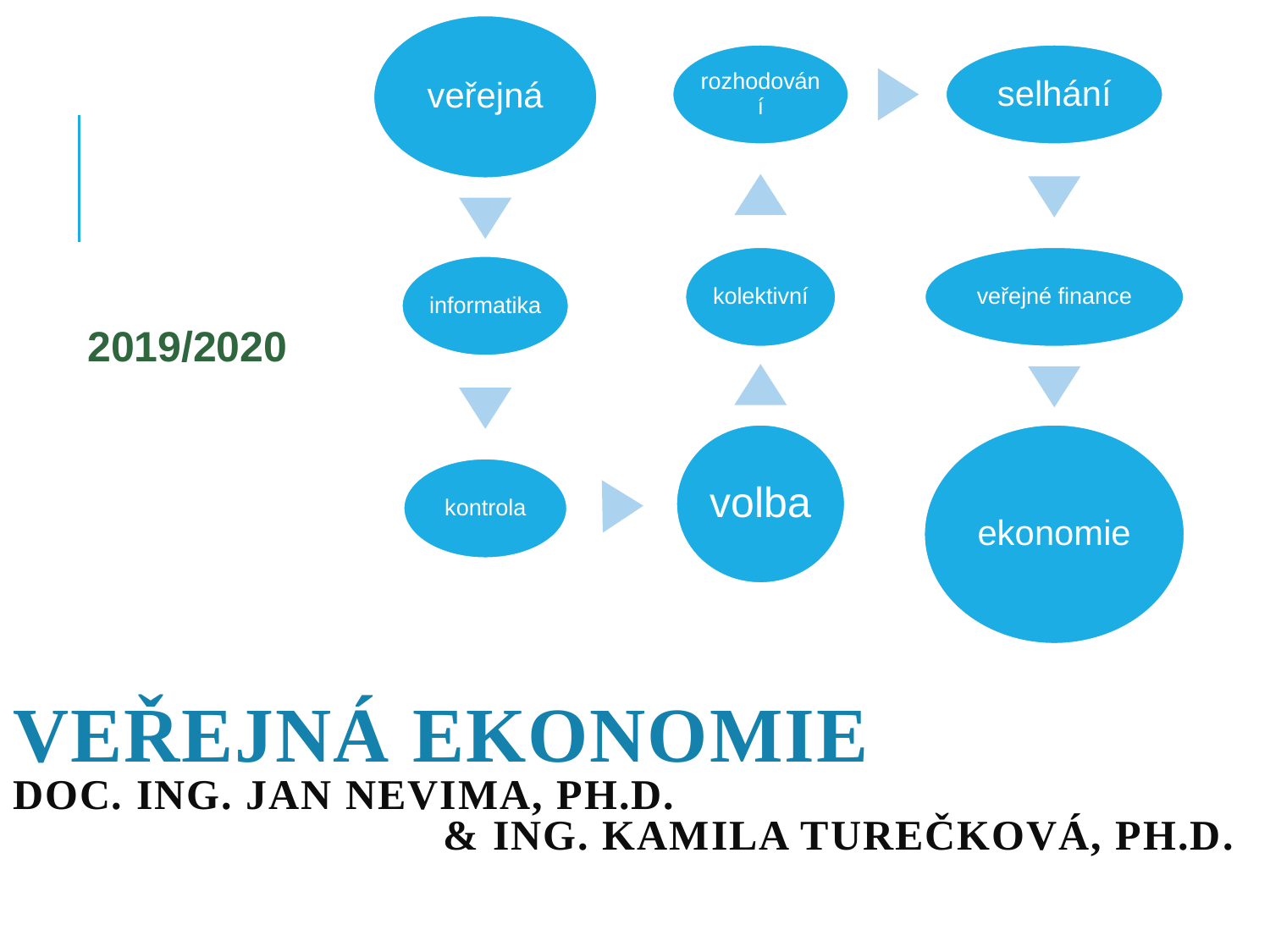

veřejná
informatika
kontrola
volba
kolektivní
rozhodování
selhání
veřejné finance
ekonomie
2019/2020
# Veřejná ekonomie doc. Ing. Jan Nevima, Ph.D. & Ing. Kamila Turečková, Ph.D.